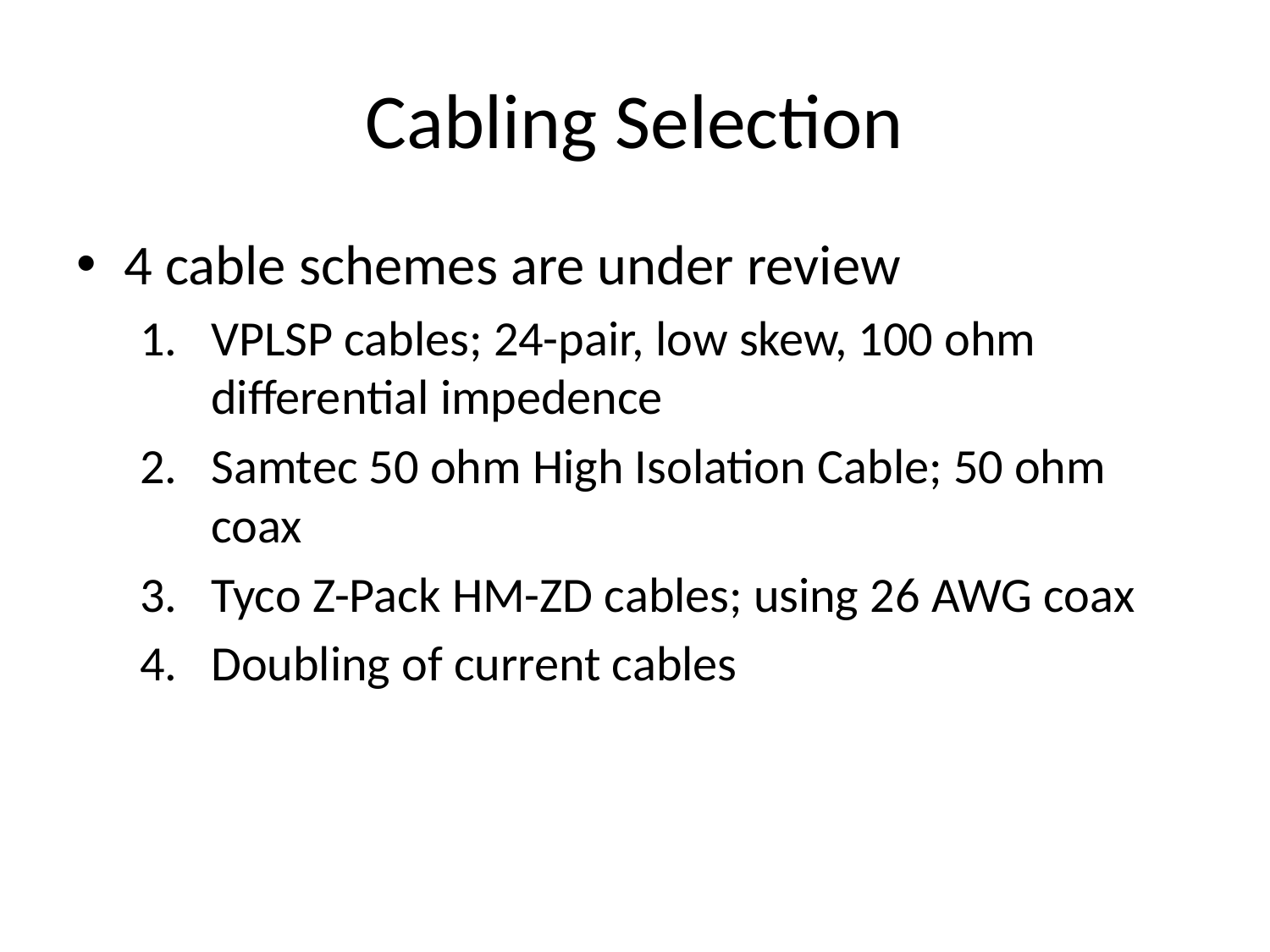

# Cabling Selection
4 cable schemes are under review
VPLSP cables; 24-pair, low skew, 100 ohm differential impedence
Samtec 50 ohm High Isolation Cable; 50 ohm coax
Tyco Z-Pack HM-ZD cables; using 26 AWG coax
Doubling of current cables